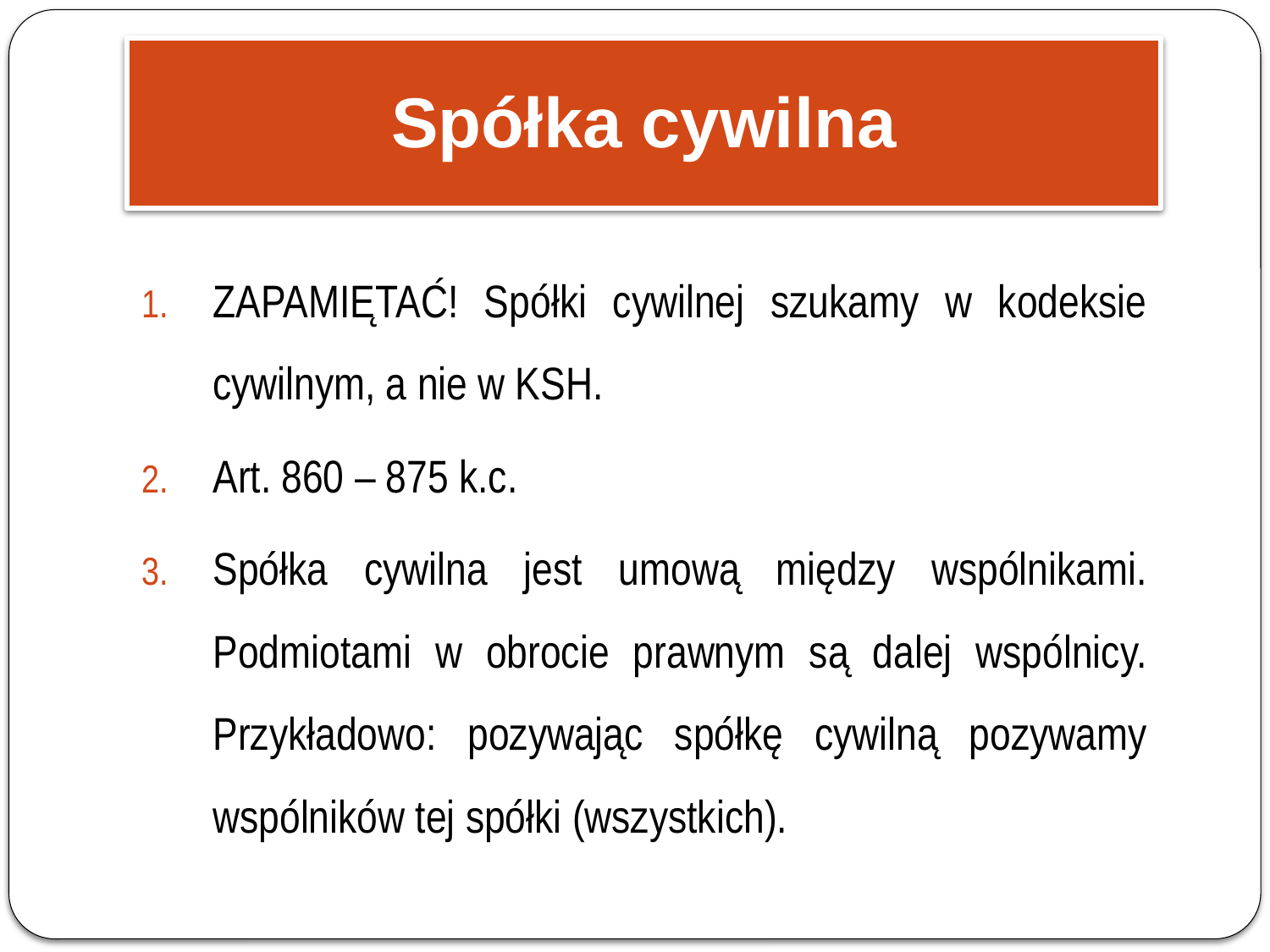

Spółka cywilna
ZAPAMIĘTAĆ! Spółki cywilnej szukamy w kodeksie cywilnym, a nie w KSH.
Art. 860 – 875 k.c.
Spółka cywilna jest umową między wspólnikami. Podmiotami w obrocie prawnym są dalej wspólnicy. Przykładowo: pozywając spółkę cywilną pozywamy wspólników tej spółki (wszystkich).